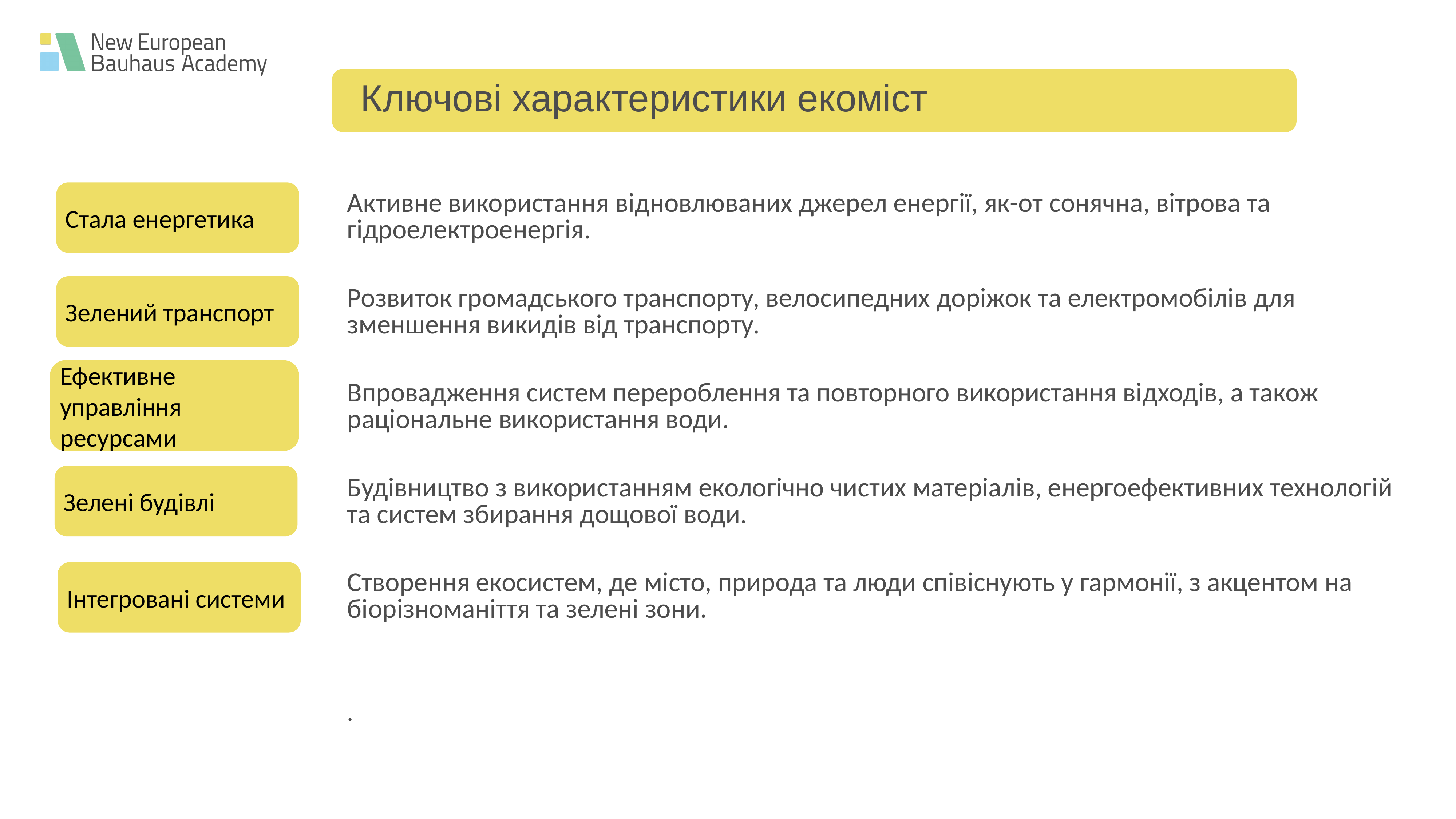

# Ключові характеристики екоміст
Стала енергетика
Активне використання відновлюваних джерел енергії, як-от сонячна, вітрова та гідроелектроенергія.

Розвиток громадського транспорту, велосипедних доріжок та електромобілів для зменшення викидів від транспорту.

Впровадження систем перероблення та повторного використання відходів, а також раціональне використання води.

Будівництво з використанням екологічно чистих матеріалів, енергоефективних технологій та систем збирання дощової води.

Створення екосистем, де місто, природа та люди співіснують у гармонії, з акцентом на біорізноманіття та зелені зони.

.

Зелений транспорт
Ефективне управління ресурсами
Зелені будівлі
Інтегровані системи